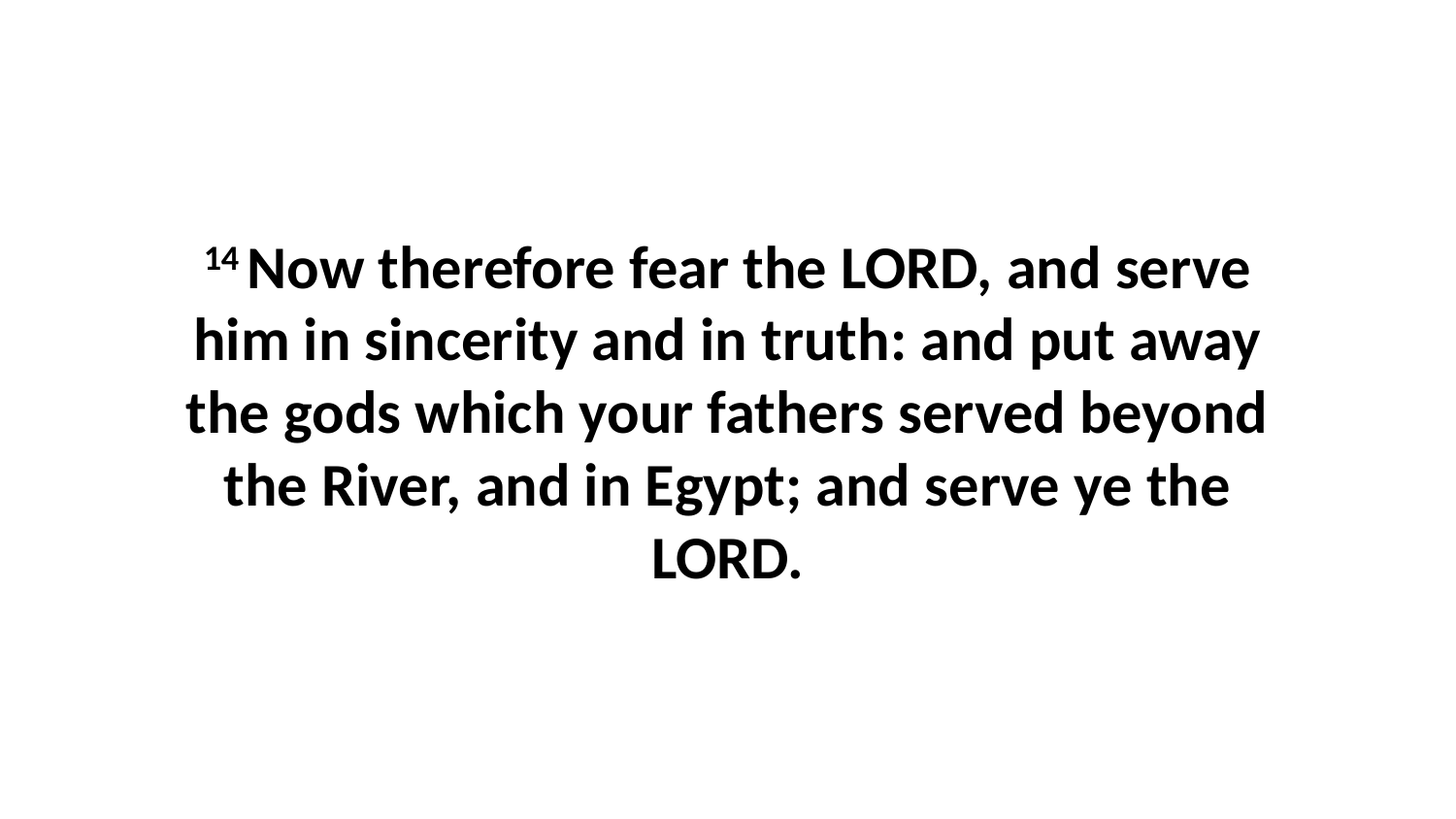

14 Now therefore fear the LORD, and serve him in sincerity and in truth: and put away the gods which your fathers served beyond the River, and in Egypt; and serve ye the LORD.